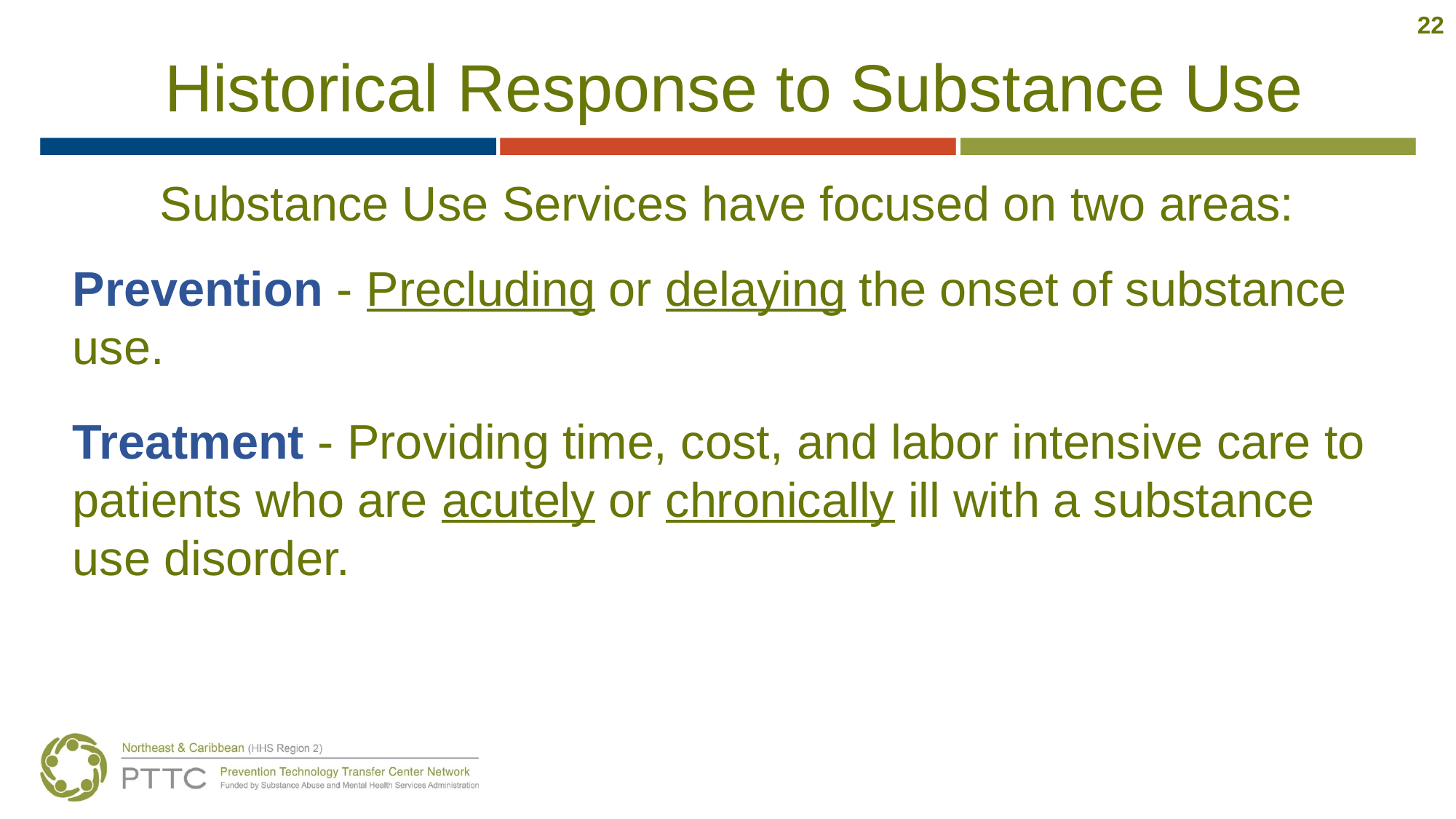

22
# Historical Response to Substance Use
Substance Use Services have focused on two areas:
Prevention - Precluding or delaying the onset of substance use.
Treatment - Providing time, cost, and labor intensive care to patients who are acutely or chronically ill with a substance use disorder.